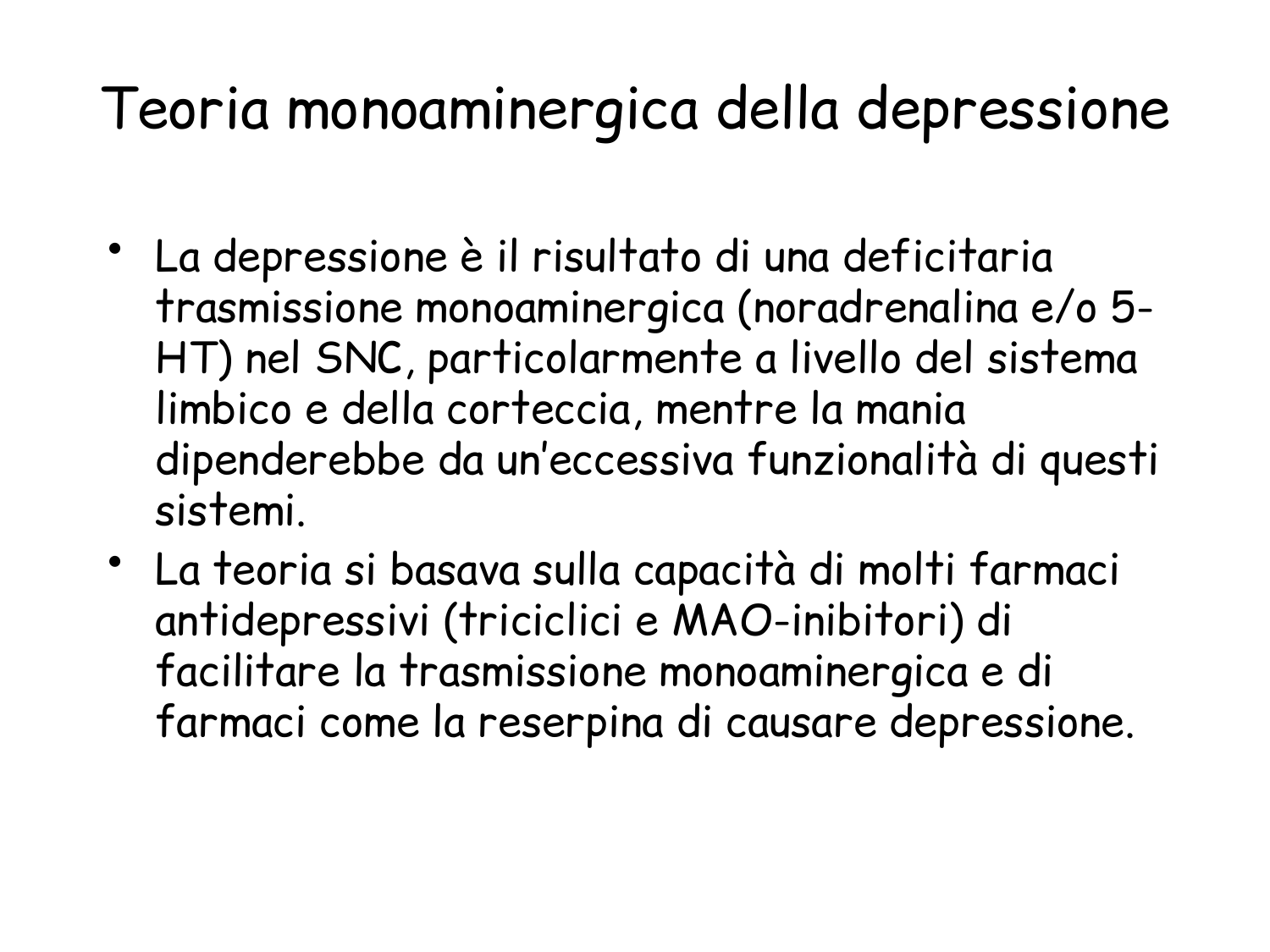

# Teoria monoaminergica della depressione
La depressione è il risultato di una deficitaria trasmissione monoaminergica (noradrenalina e/o 5-HT) nel SNC, particolarmente a livello del sistema limbico e della corteccia, mentre la mania dipenderebbe da un’eccessiva funzionalità di questi sistemi.
La teoria si basava sulla capacità di molti farmaci antidepressivi (triciclici e MAO-inibitori) di facilitare la trasmissione monoaminergica e di farmaci come la reserpina di causare depressione.